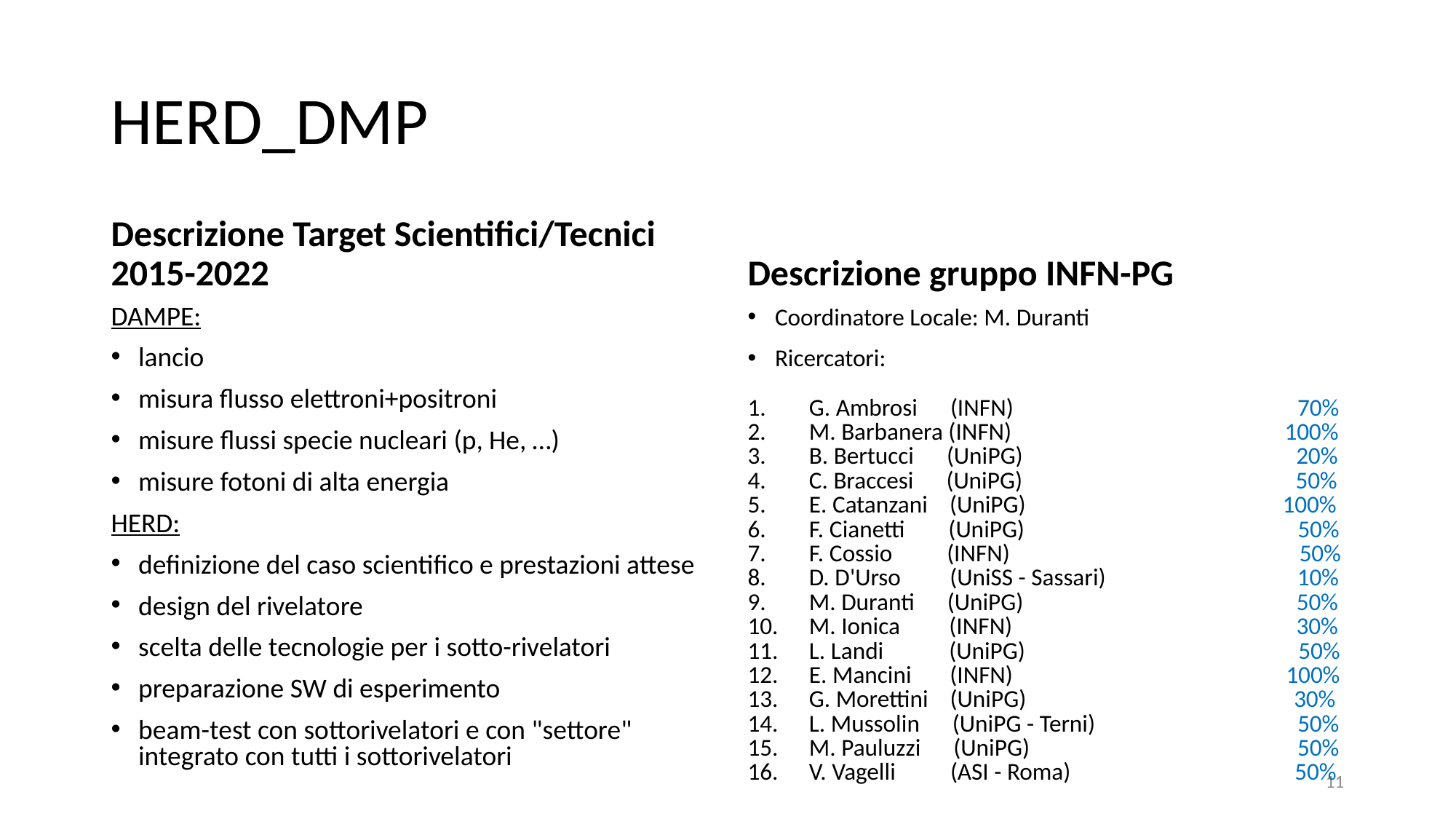

# HERD_DMP
Descrizione Target Scientifici/Tecnici 2015-2022
Descrizione gruppo INFN-PG
DAMPE:
lancio
misura flusso elettroni+positroni
misure flussi specie nucleari (p, He, …)
misure fotoni di alta energia
HERD:
definizione del caso scientifico e prestazioni attese
design del rivelatore
scelta delle tecnologie per i sotto-rivelatori
preparazione SW di esperimento
beam-test con sottorivelatori e con "settore" integrato con tutti i sottorivelatori
Coordinatore Locale: M. Duranti
Ricercatori:

G. Ambrosi      (INFN)                                                    70%
M. Barbanera (INFN)                                                  100%
B. Bertucci      (UniPG)                                                  20%
C. Braccesi      (UniPG)                                                  50%
E. Catanzani    (UniPG)                                               100%
F. Cianetti        (UniPG)                                                  50%
F. Cossio          (INFN)                                                     50%
D. D'Urso         (UniSS - Sassari)                                   10%
M. Duranti      (UniPG)                                                  50%
M. Ionica         (INFN)                                                    30%
L. Landi            (UniPG)                                                  50%
E. Mancini       (INFN)                                                  100%
G. Morettini    (UniPG)                                                 30%
L. Mussolin      (UniPG - Terni)                                     50%
M. Pauluzzi      (UniPG)                                                 50%
V. Vagelli          (ASI - Roma)                                         50%
11